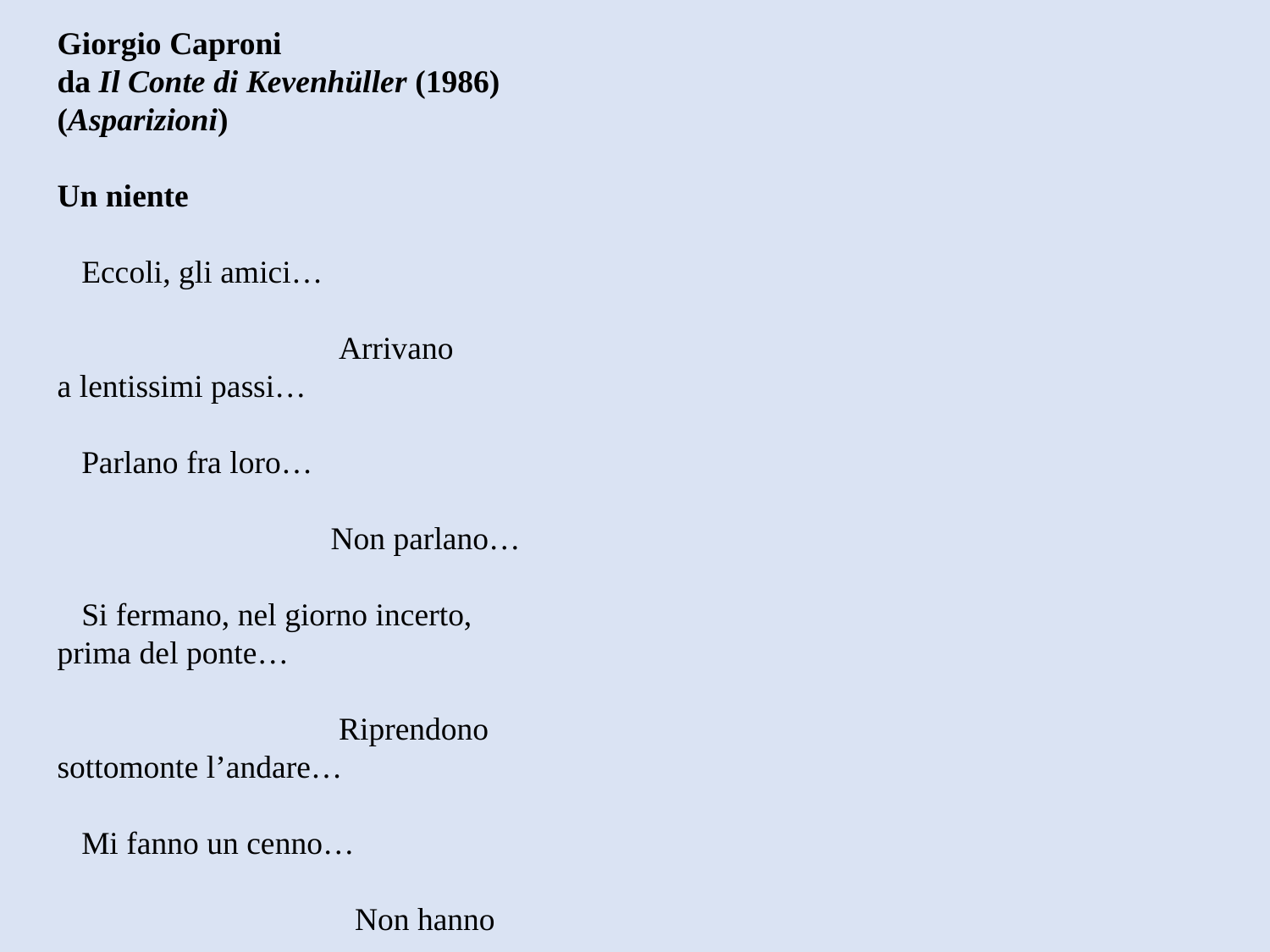

Giorgio Caproni
da Il Conte di Kevenhüller (1986)
(Asparizioni)

Un niente

   Eccoli, gli amici…

                                   Arrivano
a lentissimi passi…

   Parlano fra loro…

                                  Non parlano…

   Si fermano, nel giorno incerto,
prima del ponte…

                                   Riprendono
sottomonte l’andare…

   Mi fanno un cenno…

                                     Non hanno